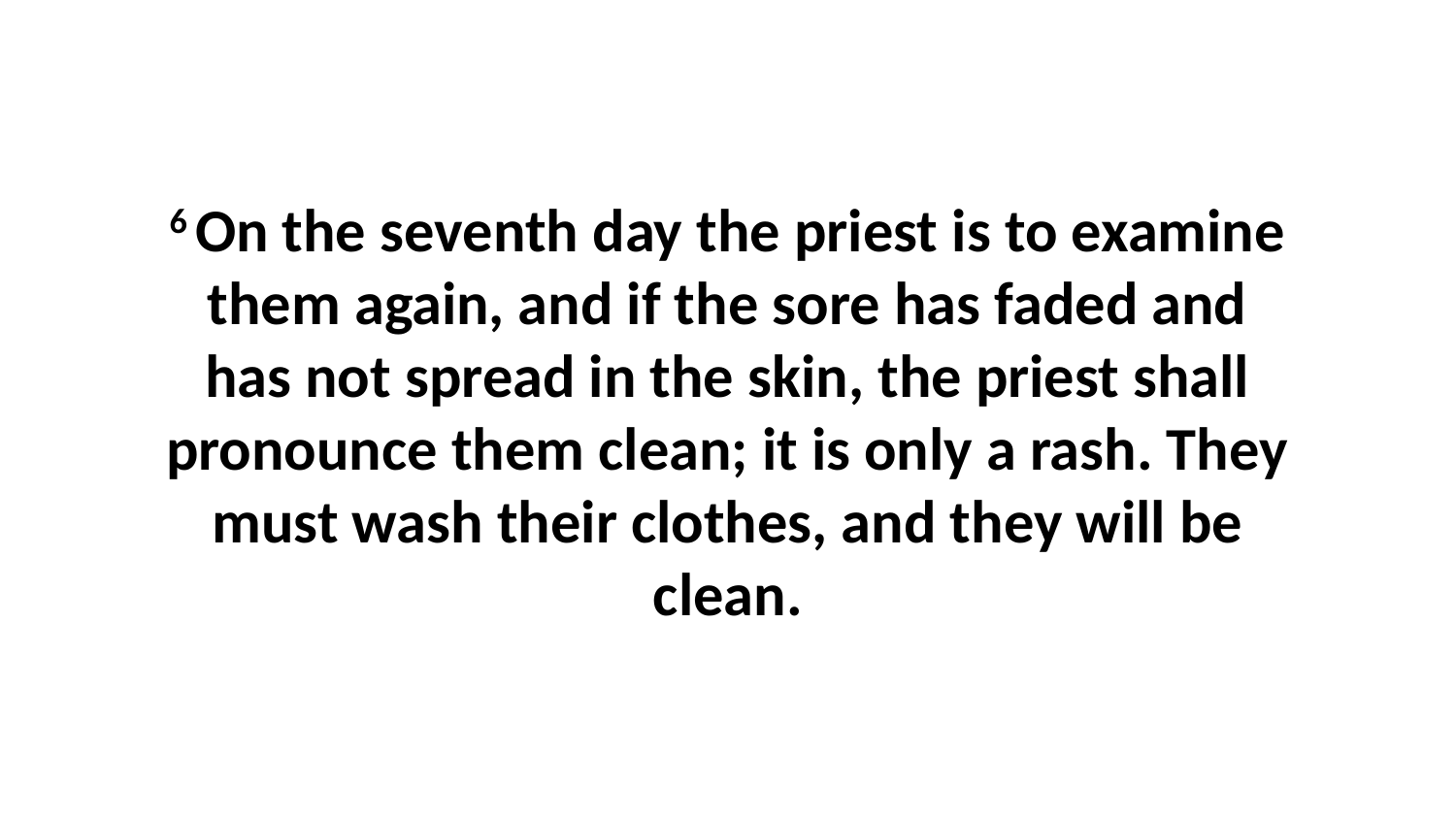

6 On the seventh day the priest is to examine them again, and if the sore has faded and has not spread in the skin, the priest shall pronounce them clean; it is only a rash. They must wash their clothes, and they will be clean.